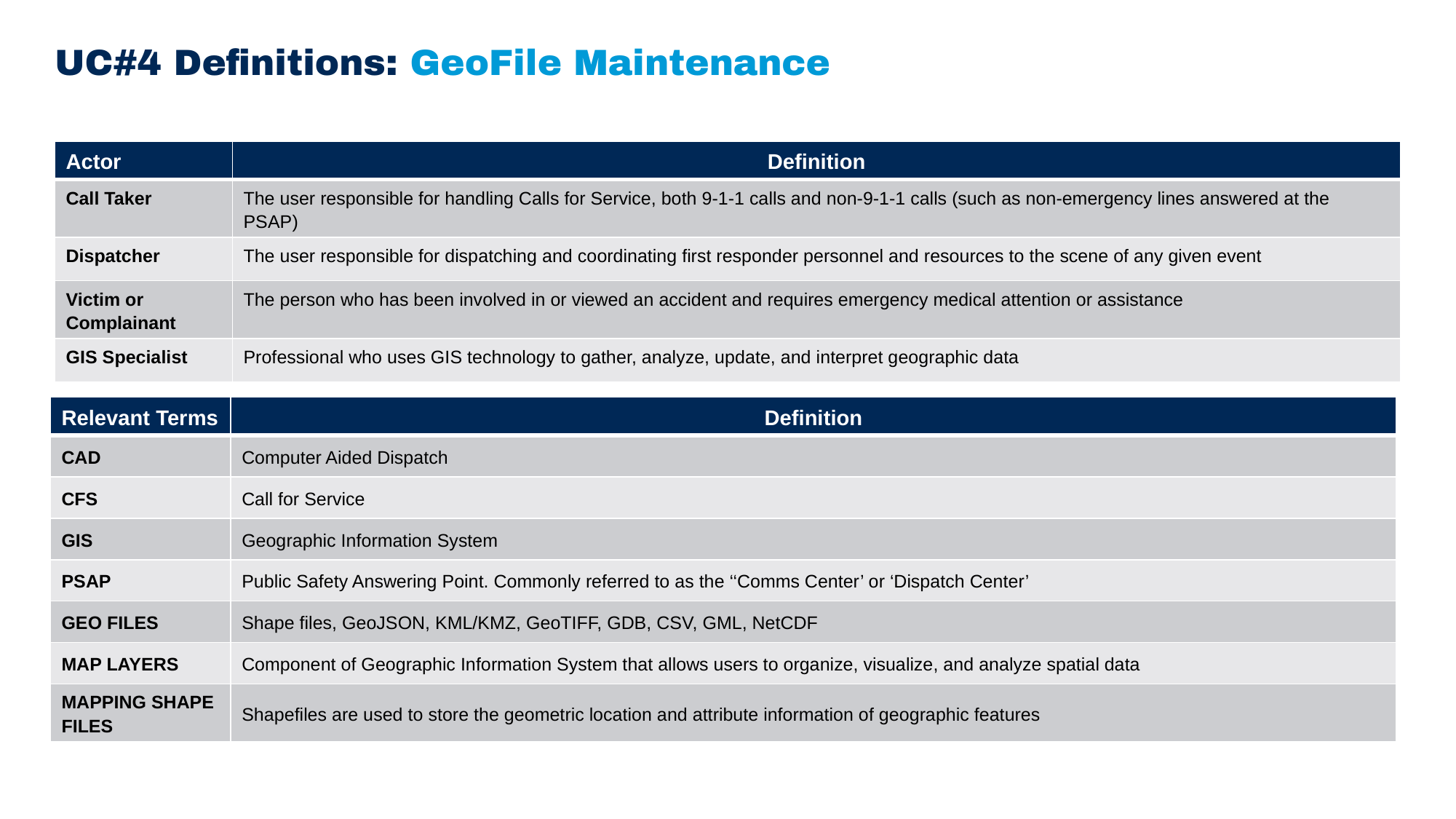

# UC#4 Definitions: GeoFile Maintenance
| Actor | Definition |
| --- | --- |
| Call Taker | The user responsible for handling Calls for Service, both 9-1-1 calls and non-9-1-1 calls (such as non-emergency lines answered at the PSAP) |
| Dispatcher | The user responsible for dispatching and coordinating first responder personnel and resources to the scene of any given event |
| Victim or Complainant | The person who has been involved in or viewed an accident and requires emergency medical attention or assistance |
| GIS Specialist | Professional who uses GIS technology to gather, analyze, update, and interpret geographic data |
| Relevant Terms | Definition |
| --- | --- |
| CAD | Computer Aided Dispatch |
| CFS | Call for Service |
| GIS | Geographic Information System |
| PSAP | Public Safety Answering Point. Commonly referred to as the ‘‘Comms Center’ or ‘Dispatch Center’ |
| GEO FILES | Shape files, GeoJSON, KML/KMZ, GeoTIFF, GDB, CSV, GML, NetCDF |
| MAP LAYERS | Component of Geographic Information System that allows users to organize, visualize, and analyze spatial data |
| MAPPING SHAPE FILES | Shapefiles are used to store the geometric location and attribute information of geographic features |